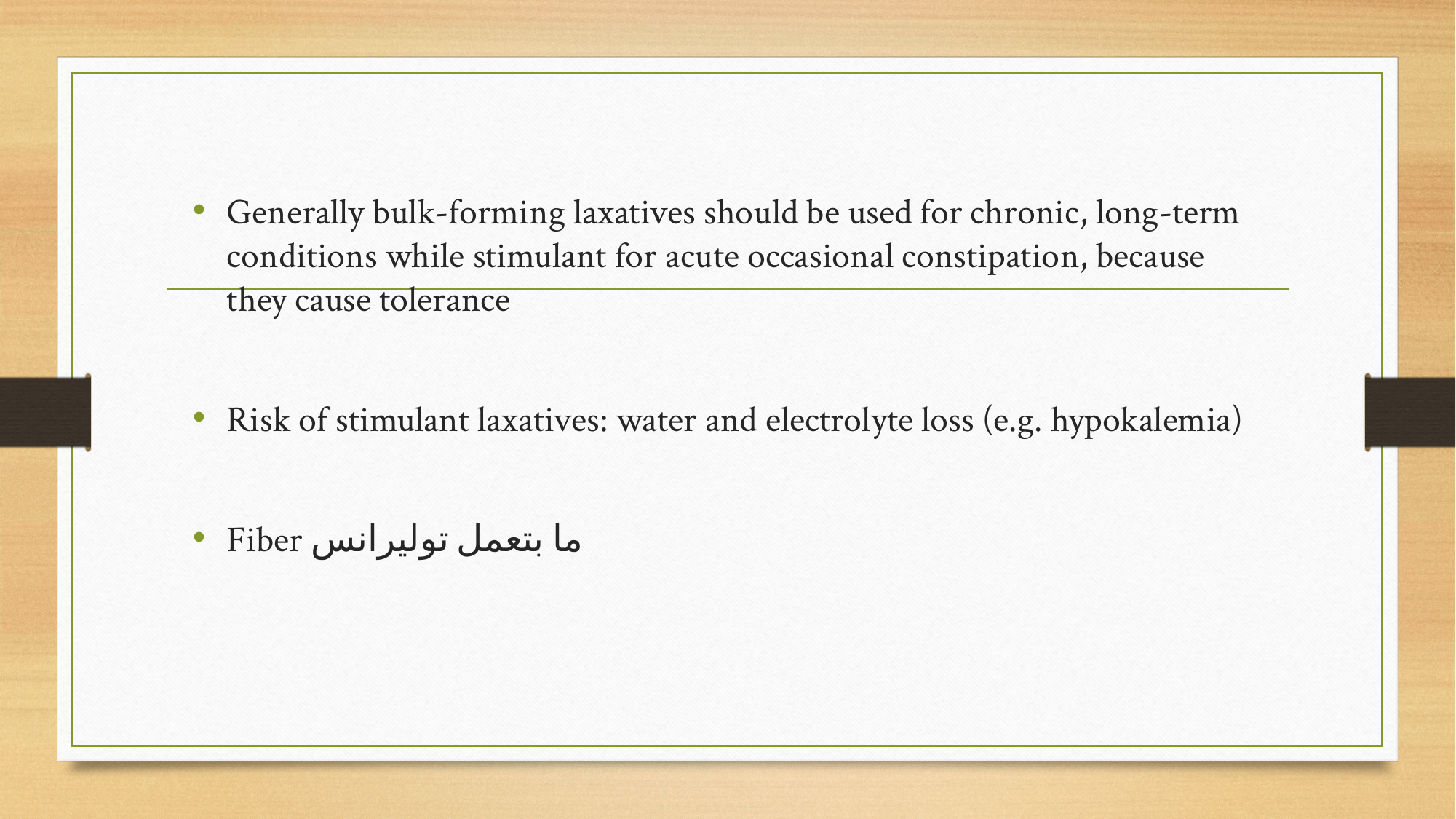

Generally bulk-forming laxatives should be used for chronic, long-term conditions while stimulant for acute occasional constipation, because they cause tolerance

Risk of stimulant laxatives: water and electrolyte loss (e.g. hypokalemia)

Fiber ما بتعمل توليرانس